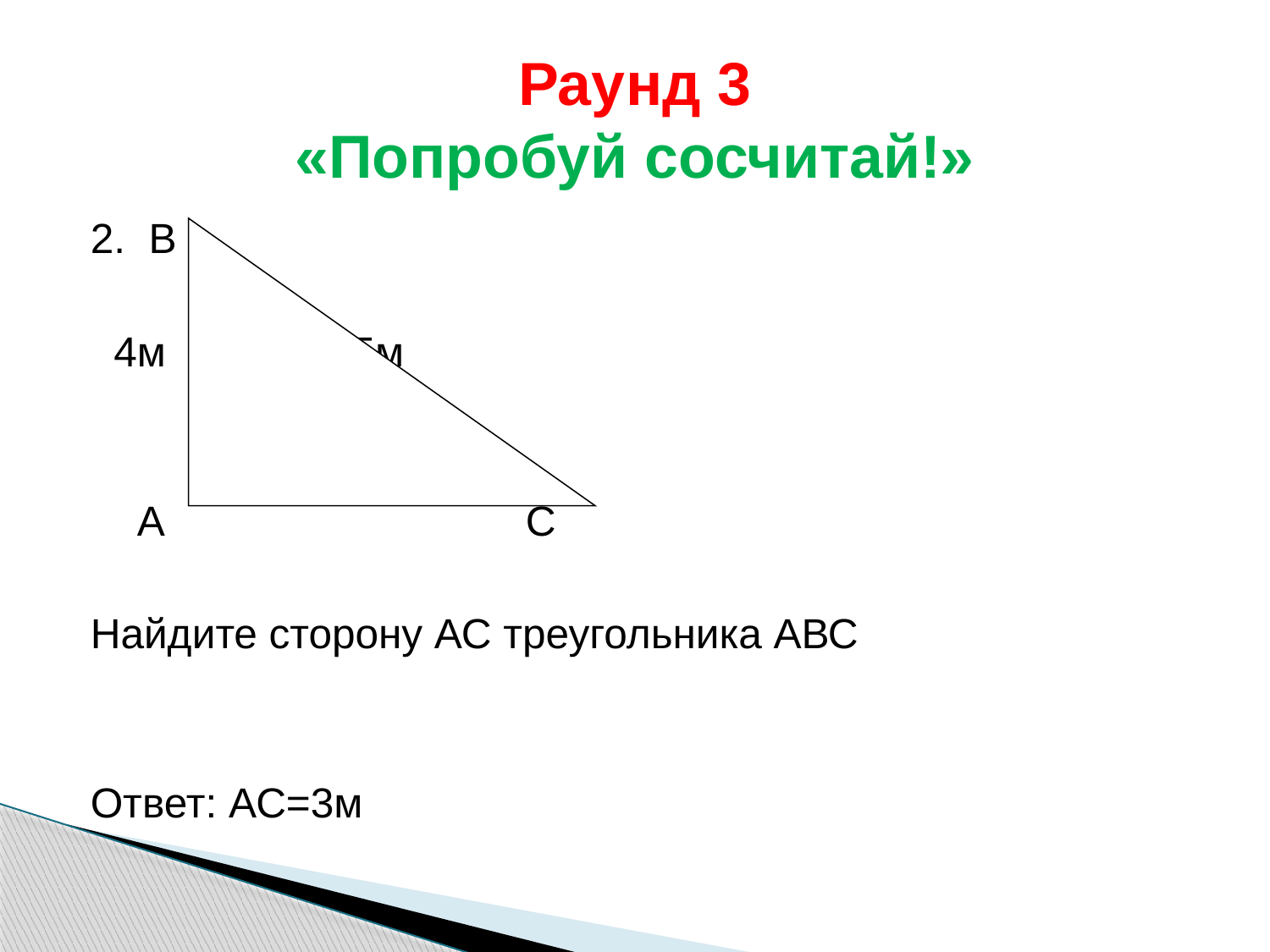

# Раунд 3 «Попробуй сосчитай!»
2.  В

  4м                5м

    А                               С

Найдите сторону АС треугольника АВС

Ответ: АС=3м